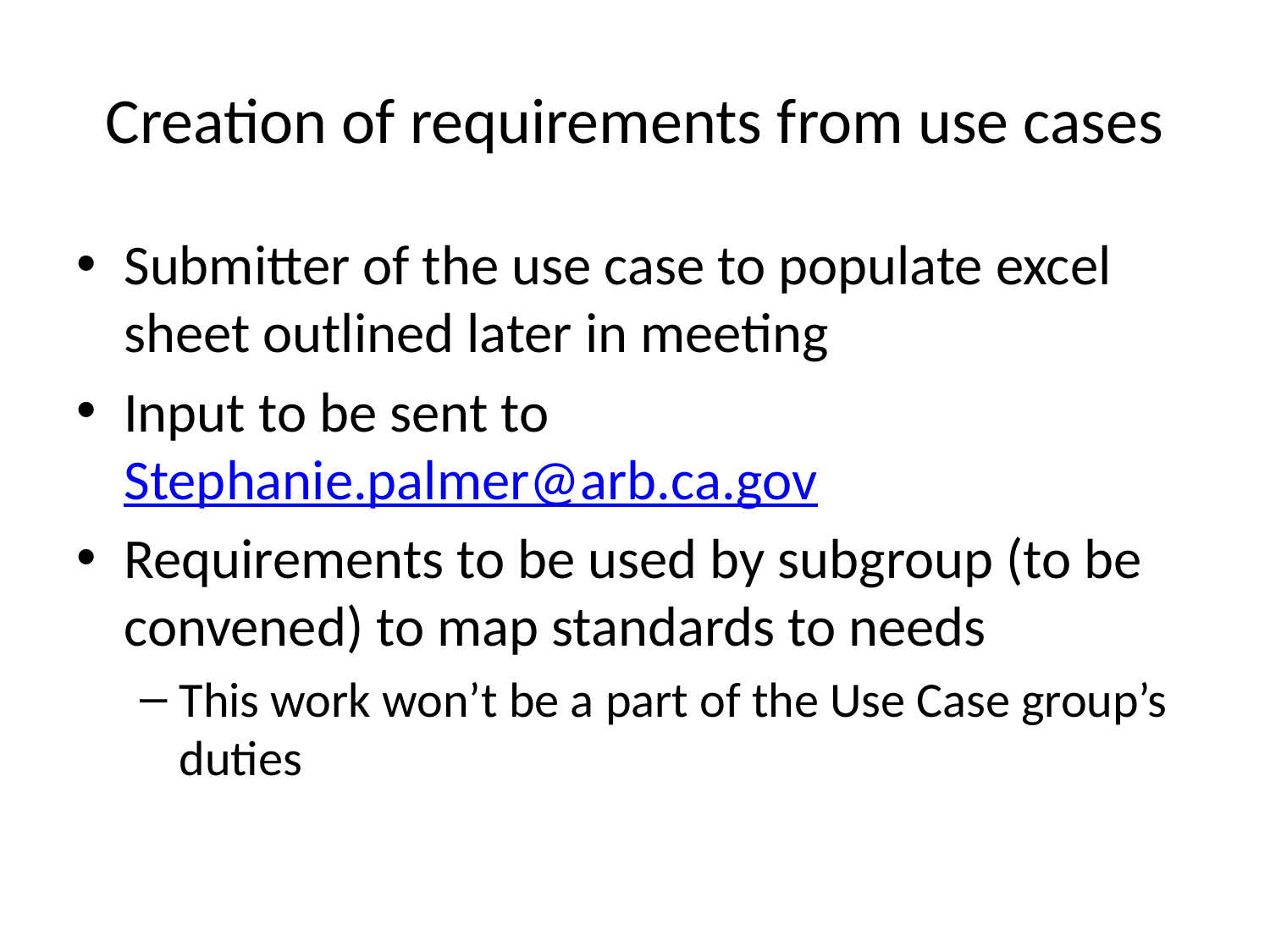

# Creation of requirements from use cases
Submitter of the use case to populate excel sheet outlined later in meeting
Input to be sent to Stephanie.palmer@arb.ca.gov
Requirements to be used by subgroup (to be convened) to map standards to needs
This work won’t be a part of the Use Case group’s duties